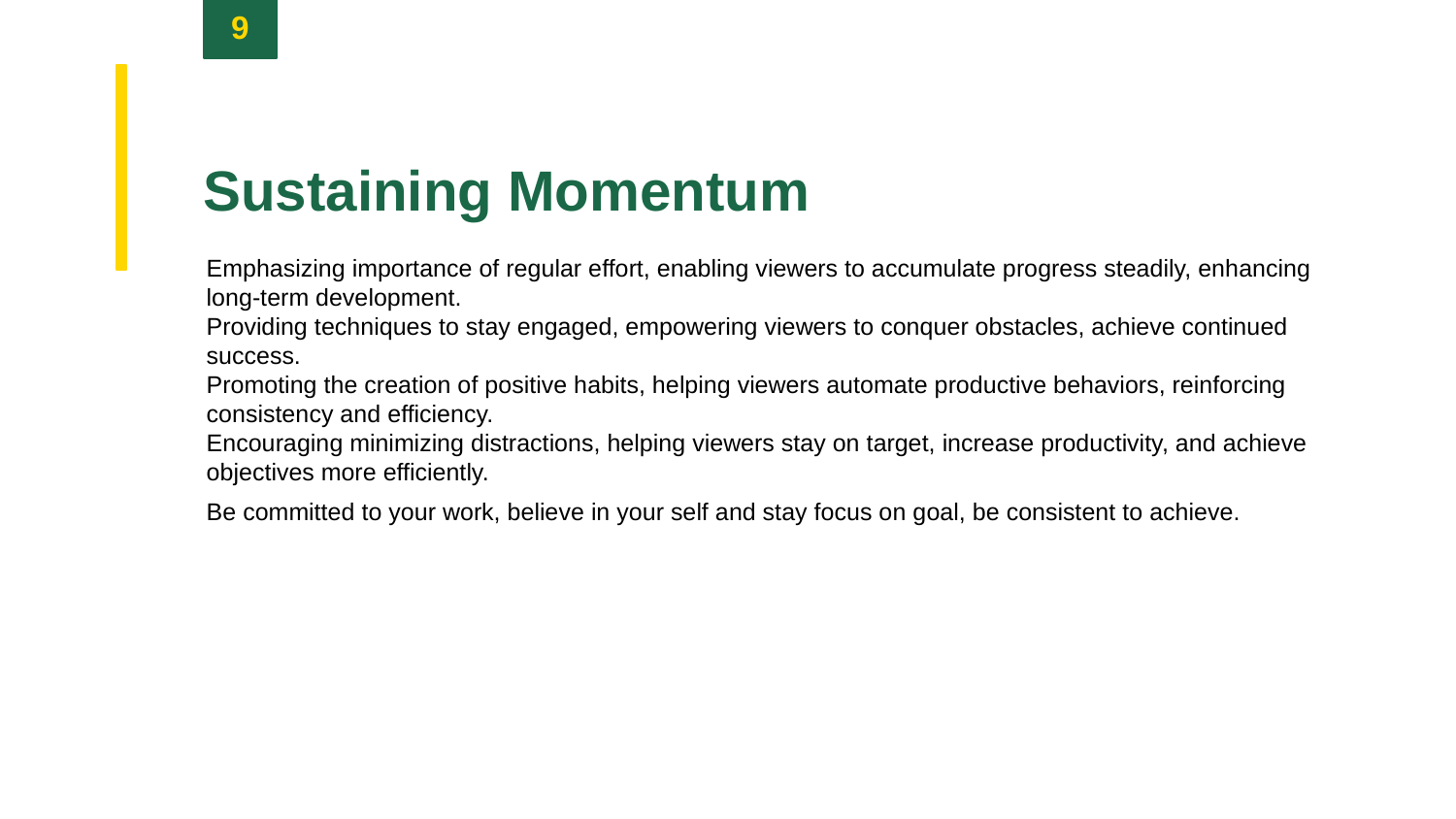

9

Sustaining Momentum
Emphasizing importance of regular effort, enabling viewers to accumulate progress steadily, enhancing long-term development.
Providing techniques to stay engaged, empowering viewers to conquer obstacles, achieve continued success.
Promoting the creation of positive habits, helping viewers automate productive behaviors, reinforcing consistency and efficiency.
Encouraging minimizing distractions, helping viewers stay on target, increase productivity, and achieve objectives more efficiently.
Be committed to your work, believe in your self and stay focus on goal, be consistent to achieve.